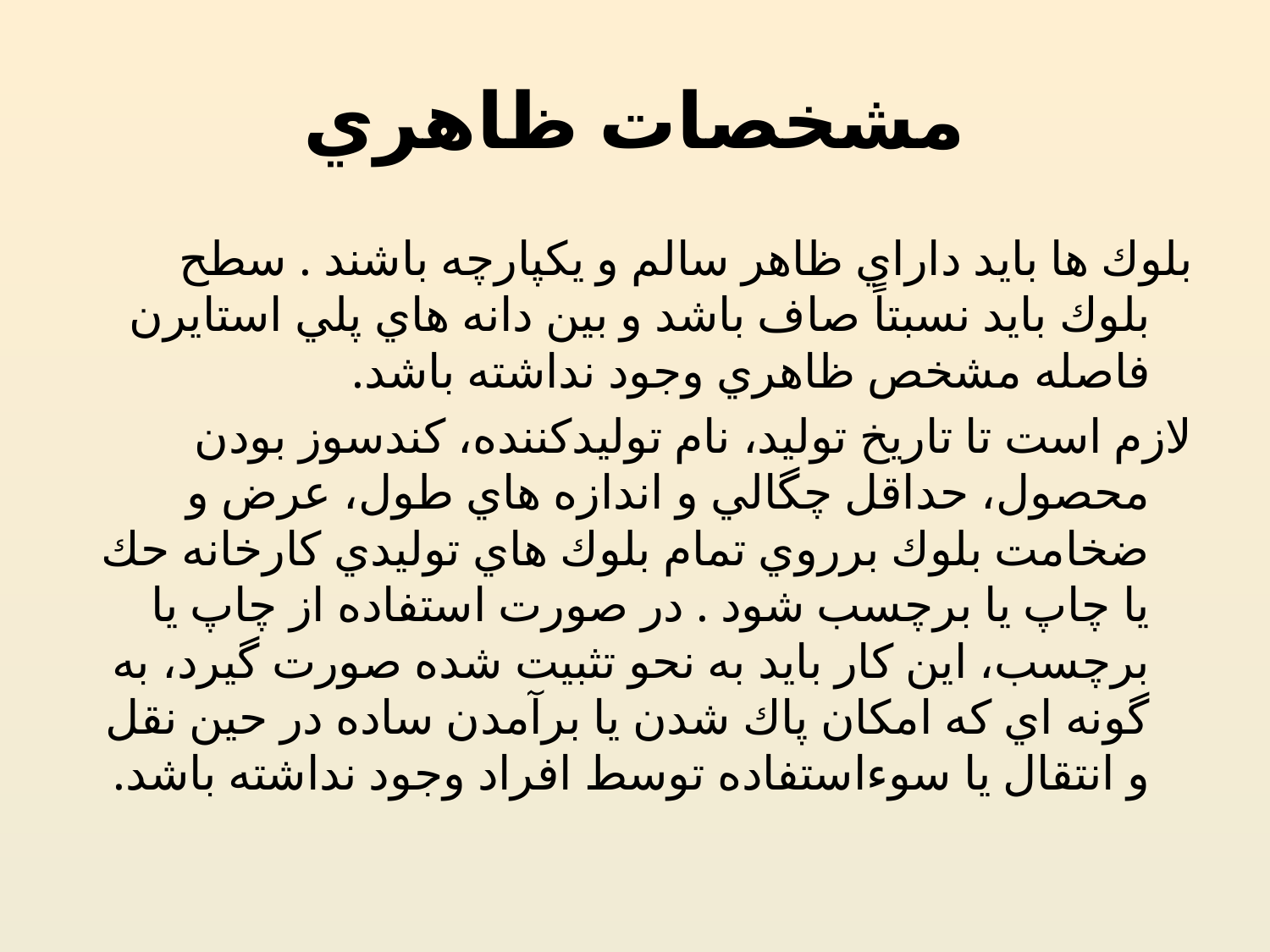

# مشخصات ظاهري
بلوك ها بايد داراي ظاهر سالم و يكپارچه باشند . سطح بلوك بايد نسبتاً صاف باشد و بين دانه هاي پلي استايرن فاصله مشخص ظاهري وجود نداشته باشد.
لازم است تا تاريخ توليد، نام توليدكننده، كندسوز بودن محصول، حداقل چگالي و اندازه هاي طول، عرض و ضخامت بلوك برروي تمام بلوك هاي توليدي كارخانه حك يا چاپ يا برچسب شود . در صورت استفاده از چاپ يا برچسب، اين كار بايد به نحو تثبيت شده صورت گيرد، به گونه اي كه امكان پاك شدن يا برآمدن ساده در حين نقل و انتقال يا سوءاستفاده توسط افراد وجود نداشته باشد.